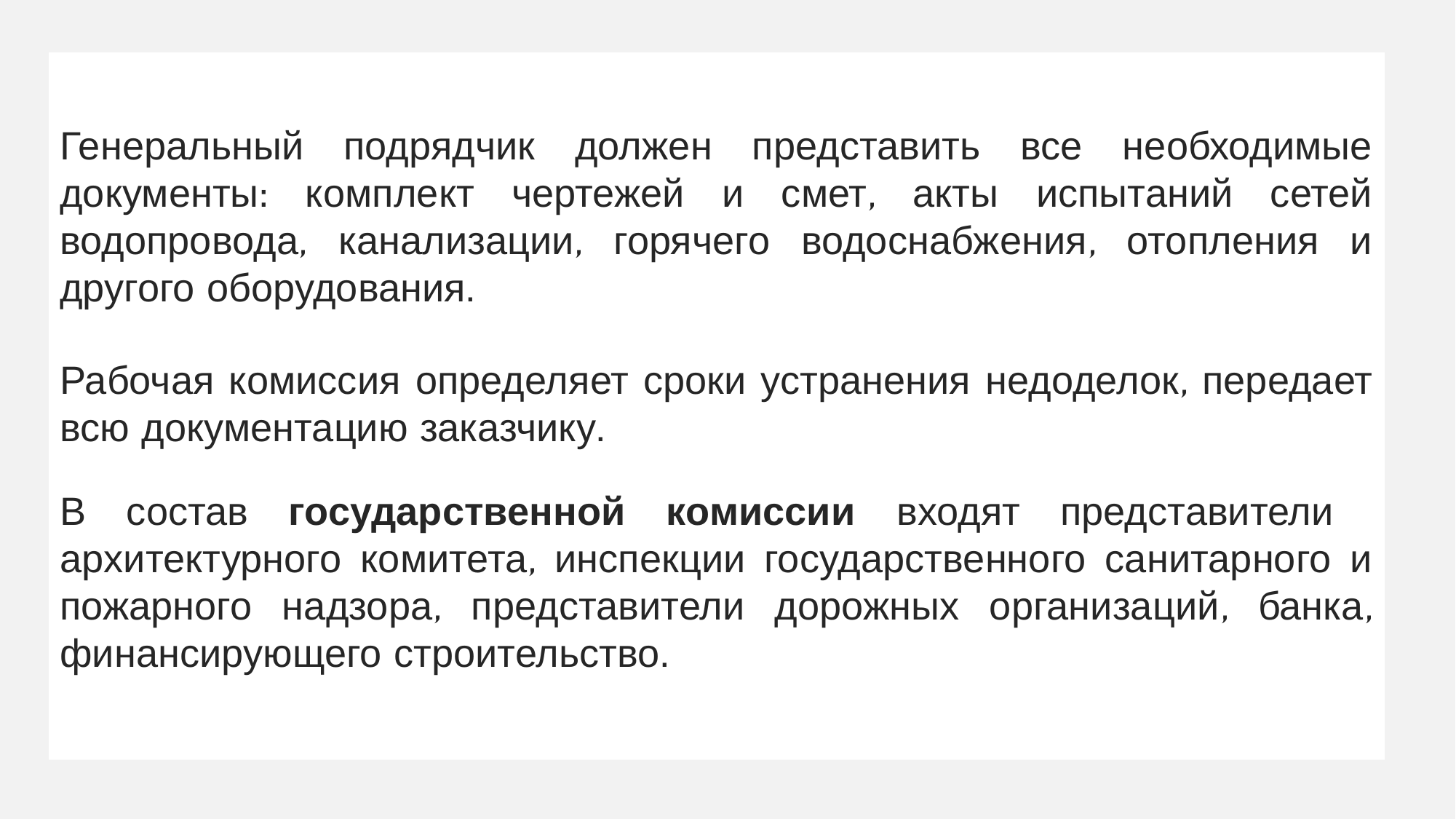

Генеральный подряд­чик должен представить все необходимые документы: комплект чертежей и смет, акты испытаний сетей водопровода, канализации, горячего водоснабжения, отопления и другого оборудования.
Рабочая комиссия определяет сроки устранения недоделок, передает всю документацию заказчику.
В состав государственной комиссии входят представители
ар­хитектурного комитета, инспекции государственного санитар­ного и пожарного надзора, представители дорожных организаций, банка, финансирующего строительство.